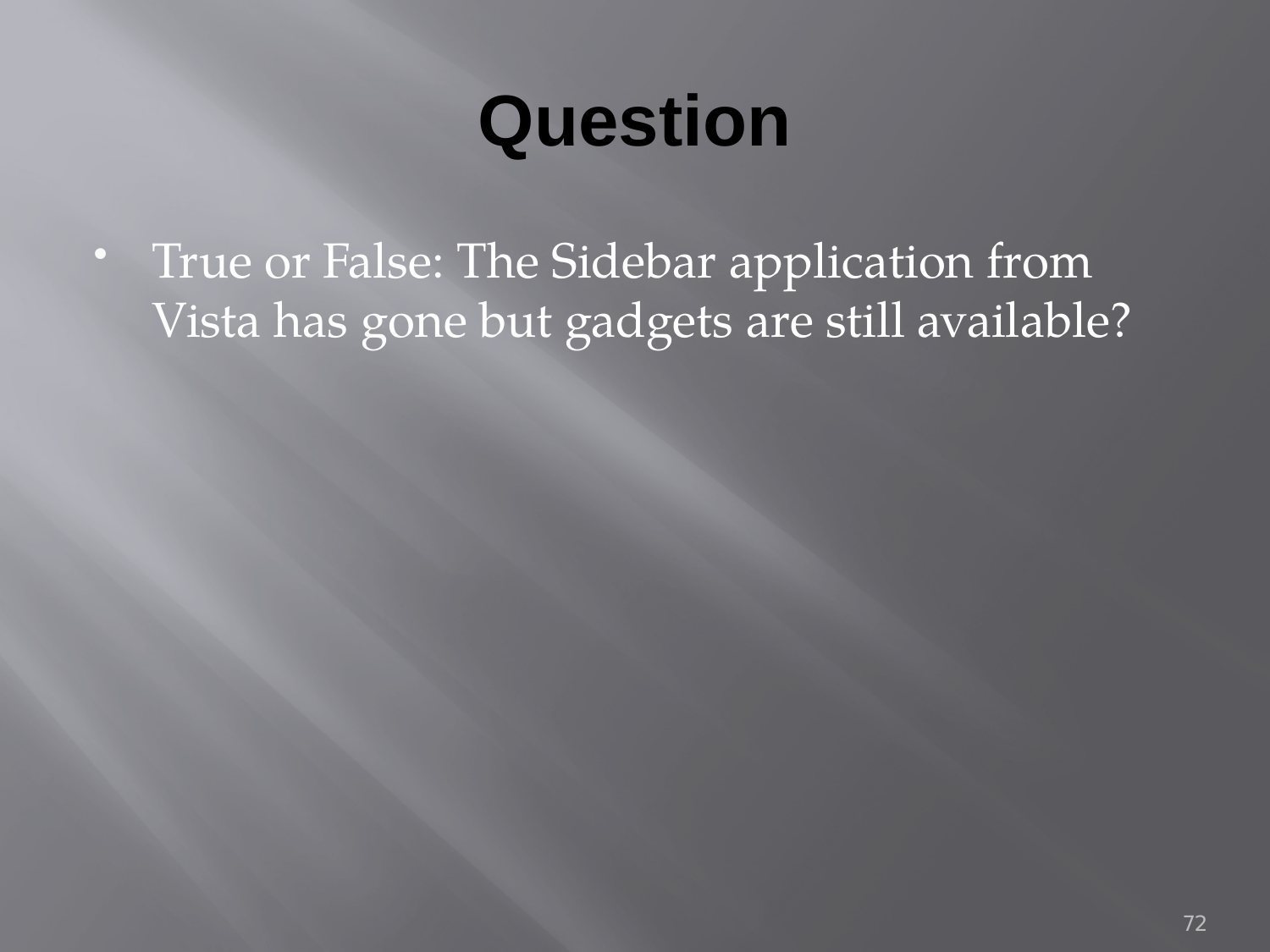

# Question
True or False: The Sidebar application from Vista has gone but gadgets are still available?

72